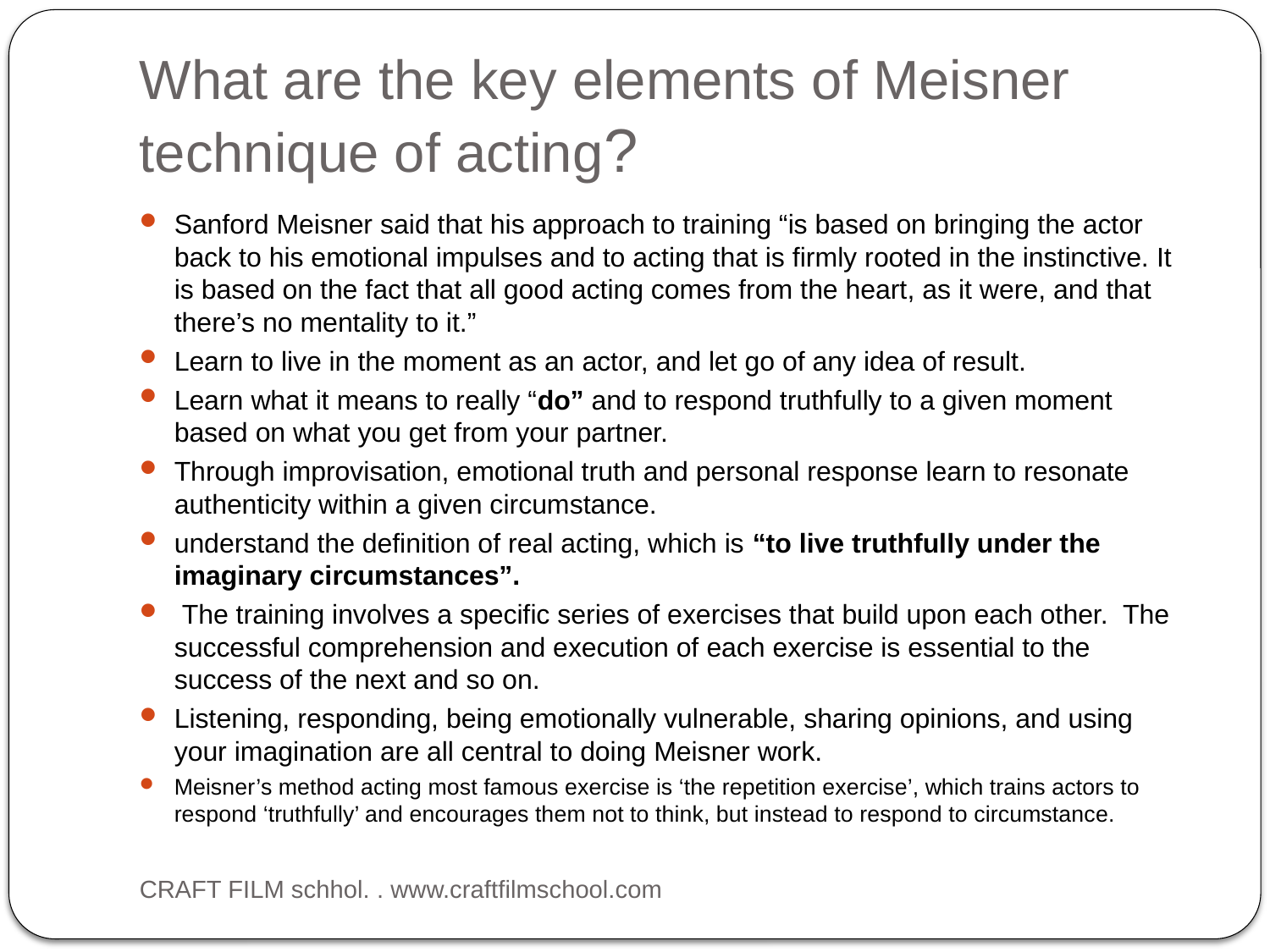

# What are the key elements of Meisner technique of acting?
Sanford Meisner said that his approach to training “is based on bringing the actor back to his emotional impulses and to acting that is firmly rooted in the instinctive. It is based on the fact that all good acting comes from the heart, as it were, and that there’s no mentality to it.”
Learn to live in the moment as an actor, and let go of any idea of result.
Learn what it means to really “do” and to respond truthfully to a given moment based on what you get from your partner.
Through improvisation, emotional truth and personal response learn to resonate authenticity within a given circumstance.
understand the definition of real acting, which is “to live truthfully under the imaginary circumstances”.
 The training involves a specific series of exercises that build upon each other.  The successful comprehension and execution of each exercise is essential to the success of the next and so on.
Listening, responding, being emotionally vulnerable, sharing opinions, and using your imagination are all central to doing Meisner work.
Meisner’s method acting most famous exercise is ‘the repetition exercise’, which trains actors to respond ‘truthfully’ and encourages them not to think, but instead to respond to circumstance.

CRAFT FILM schhol. . www.craftfilmschool.com